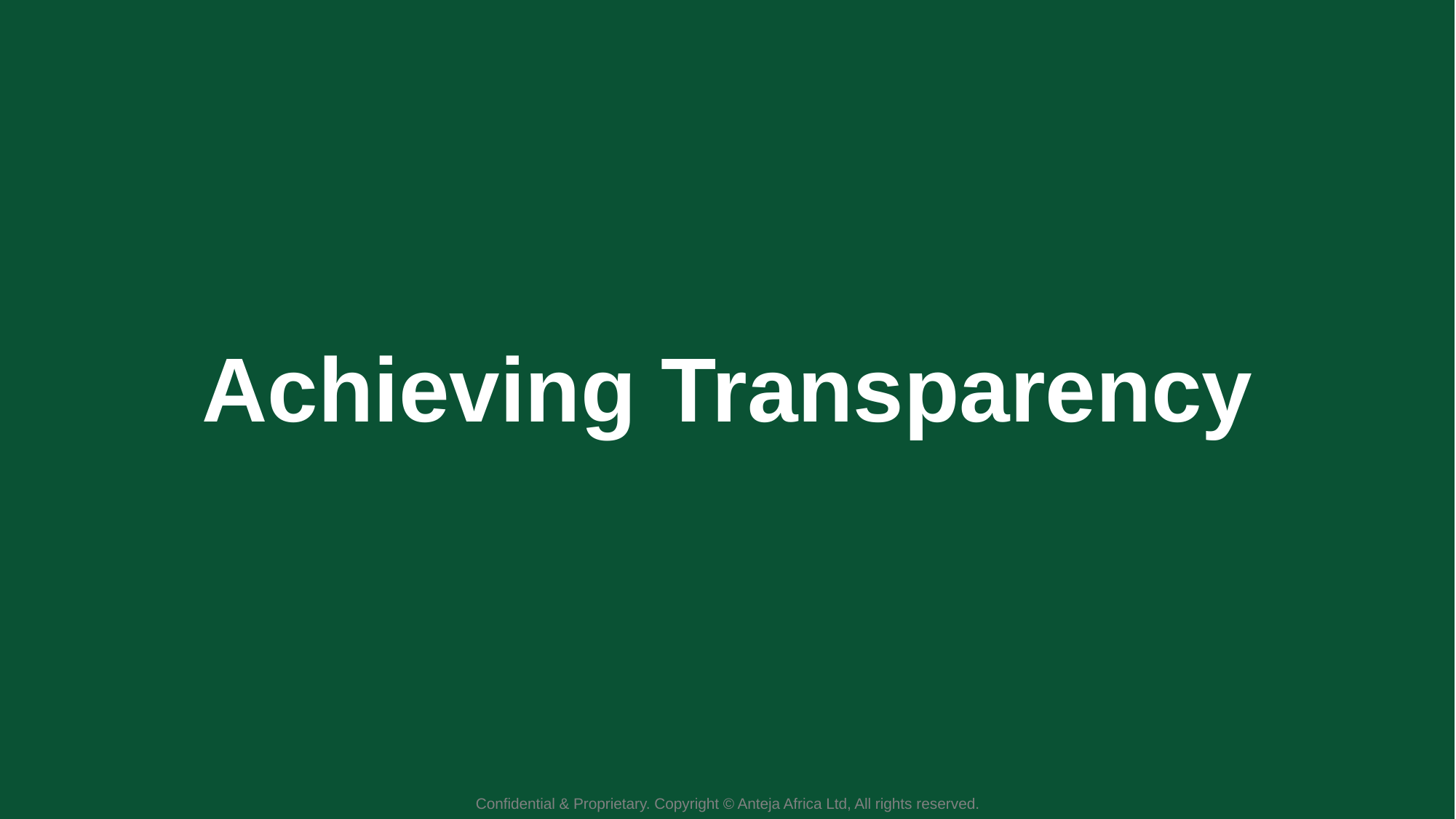

Achieving Transparency
Confidential & Proprietary. Copyright © Anteja Africa Ltd, All rights reserved.